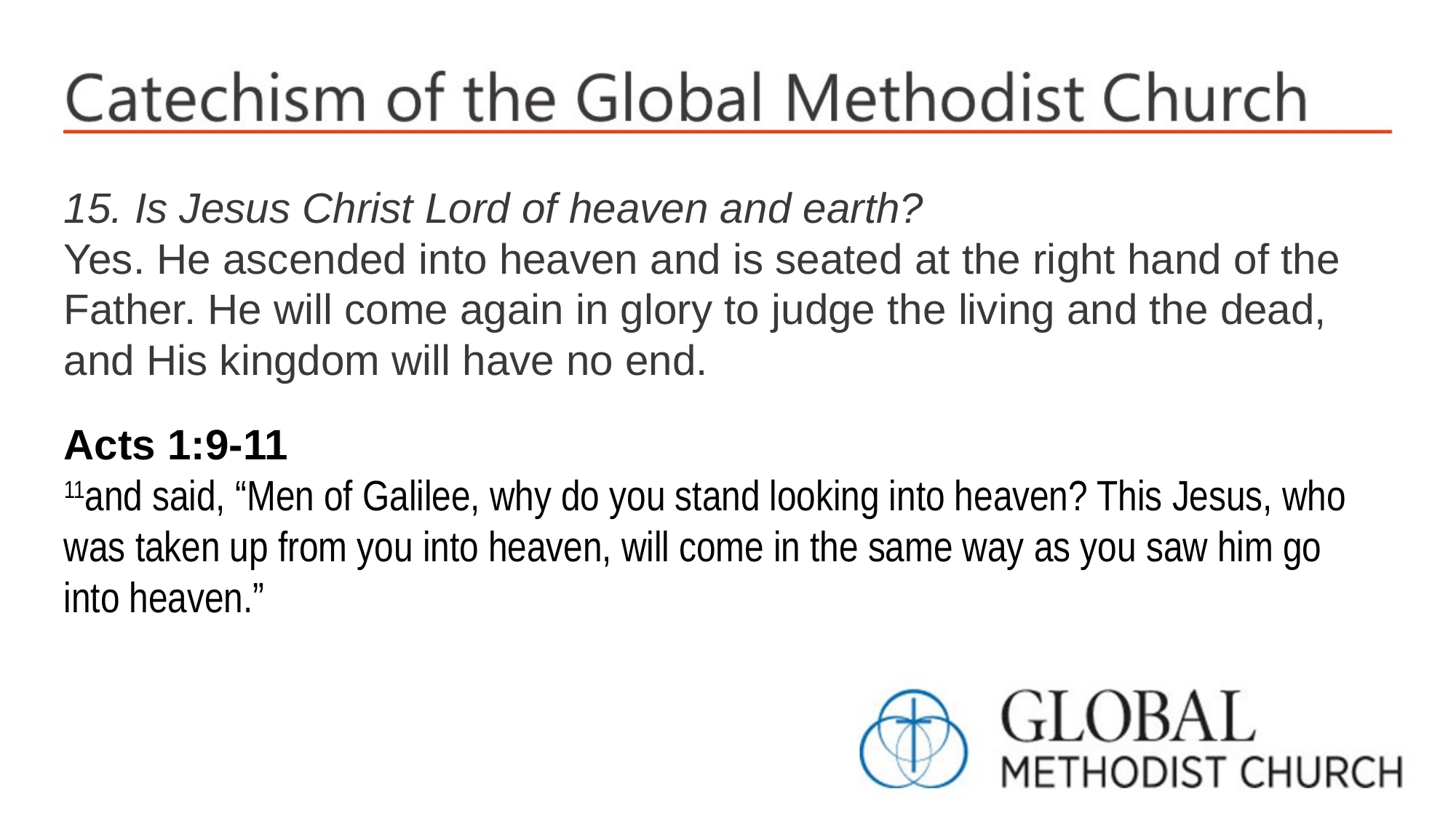

15. Is Jesus Christ Lord of heaven and earth?
Yes. He ascended into heaven and is seated at the right hand of the Father. He will come again in glory to judge the living and the dead, and His kingdom will have no end.
Acts 1:9-11
11and said, “Men of Galilee, why do you stand looking into heaven? This Jesus, who was taken up from you into heaven, will come in the same way as you saw him go into heaven.”